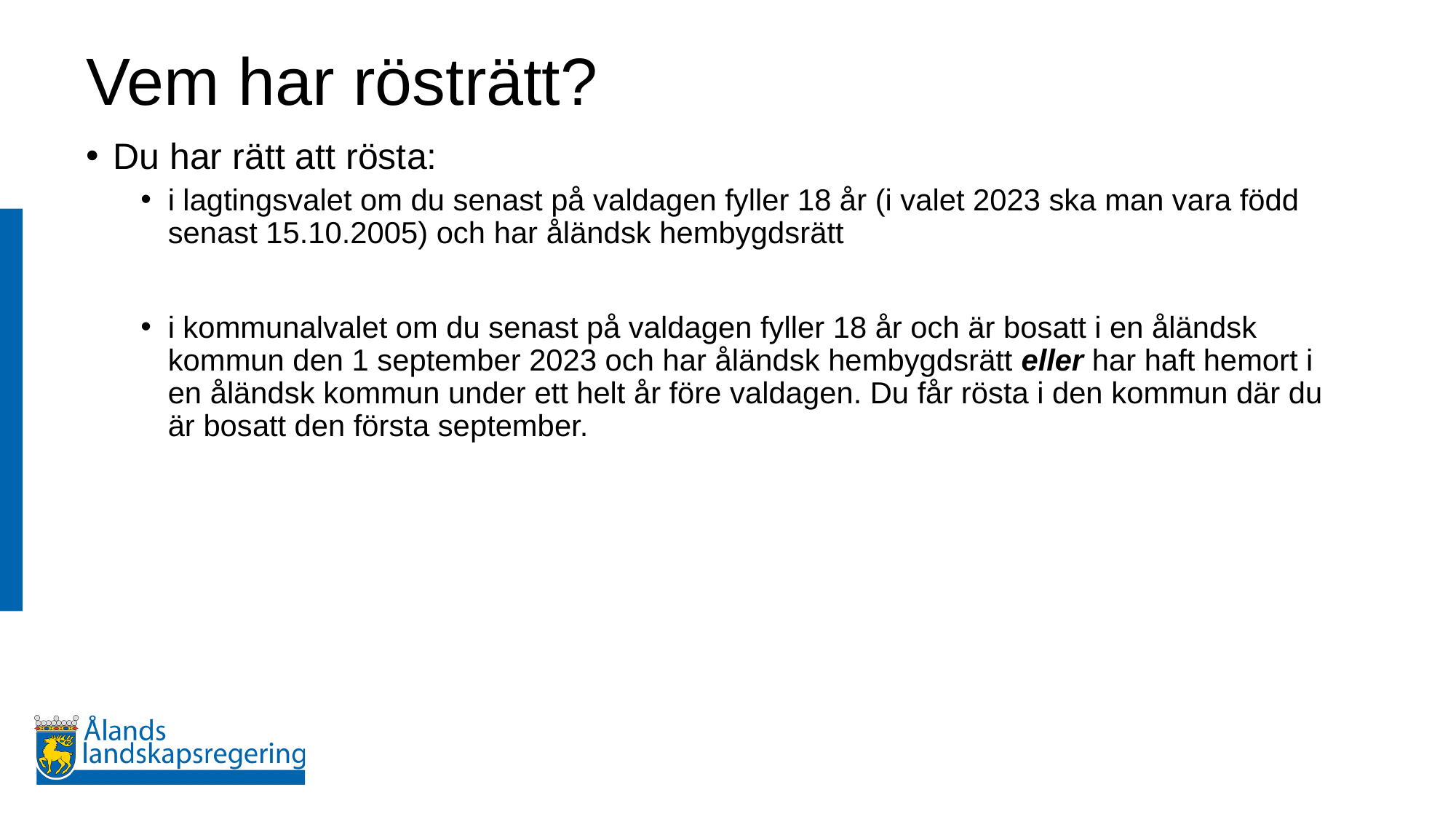

# Vem har rösträtt?
Du har rätt att rösta:
i lagtingsvalet om du senast på valdagen fyller 18 år (i valet 2023 ska man vara född senast 15.10.2005) och har åländsk hembygdsrätt

i kommunalvalet om du senast på valdagen fyller 18 år och är bosatt i en åländsk kommun den 1 september 2023 och har åländsk hembygdsrätt eller har haft hemort i en åländsk kommun under ett helt år före valdagen. Du får rösta i den kommun där du är bosatt den första september.